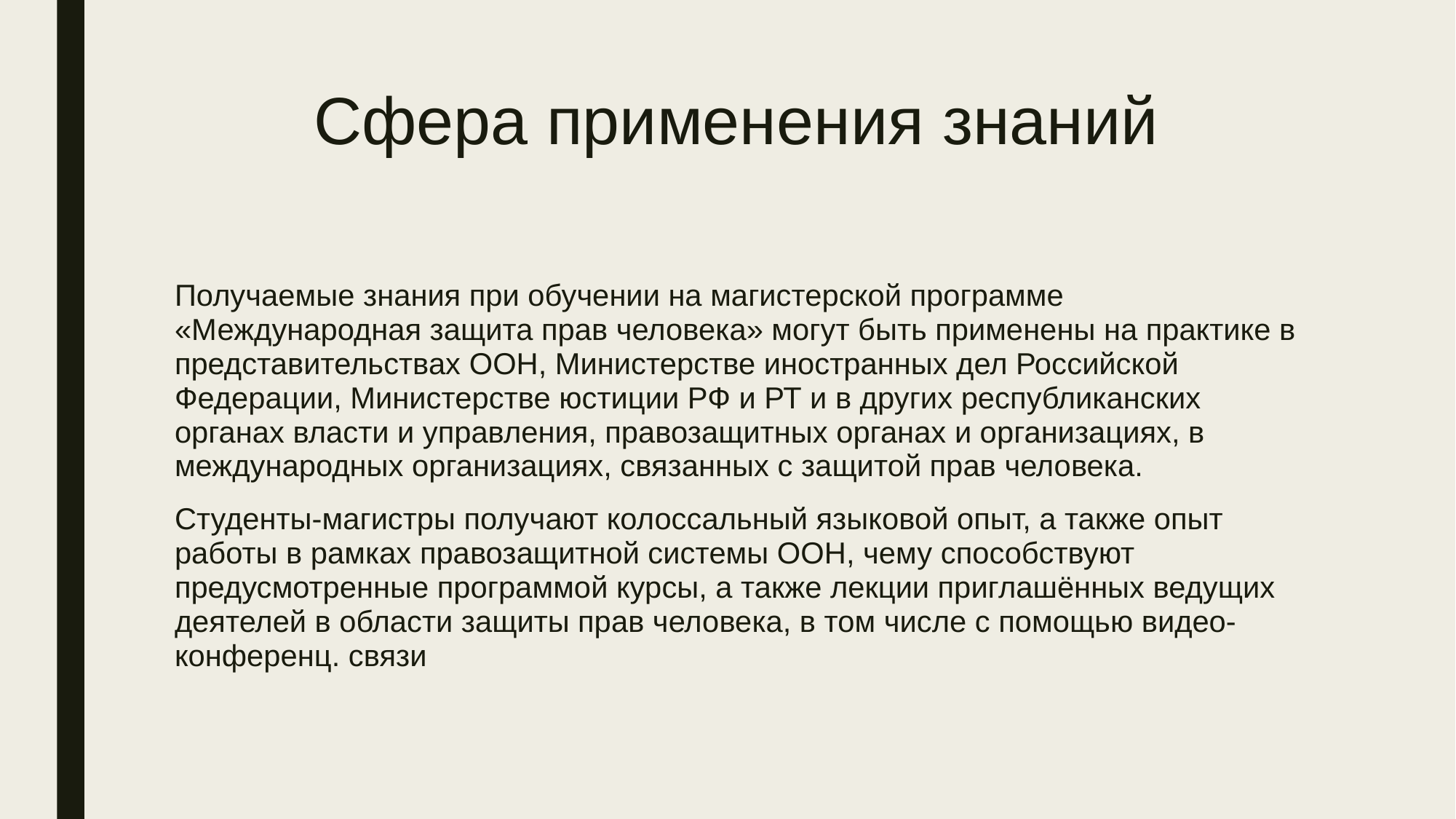

# Сфера применения знаний
Получаемые знания при обучении на магистерской программе «Международная защита прав человека» могут быть применены на практике в представительствах ООН, Министерстве иностранных дел Российской Федерации, Министерстве юстиции РФ и РТ и в других республиканских органах власти и управления, правозащитных органах и организациях, в международных организациях, связанных с защитой прав человека.
Студенты-магистры получают колоссальный языковой опыт, а также опыт работы в рамках правозащитной системы ООН, чему способствуют предусмотренные программой курсы, а также лекции приглашённых ведущих деятелей в области защиты прав человека, в том числе с помощью видео-конференц. связи